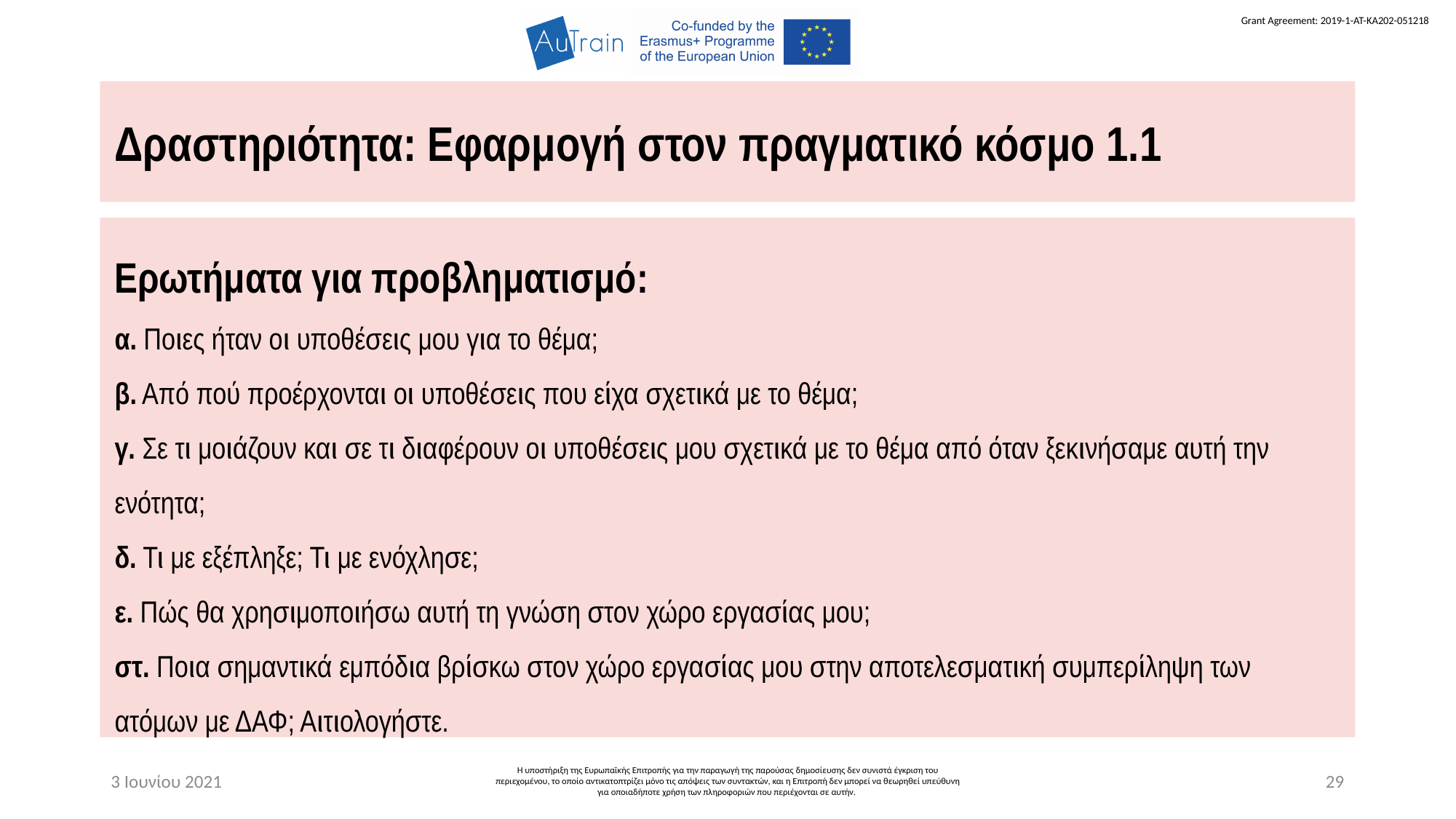

Δραστηριότητα: Εφαρμογή στον πραγματικό κόσμο 1.1
Ερωτήματα για προβληματισμό:
α. Ποιες ήταν οι υποθέσεις μου για το θέμα;
β. Από πού προέρχονται οι υποθέσεις που είχα σχετικά με το θέμα;
γ. Σε τι μοιάζουν και σε τι διαφέρουν οι υποθέσεις μου σχετικά με το θέμα από όταν ξεκινήσαμε αυτή την ενότητα;
δ. Τι με εξέπληξε; Τι με ενόχλησε;
ε. Πώς θα χρησιμοποιήσω αυτή τη γνώση στον χώρο εργασίας μου;
στ. Ποια σημαντικά εμπόδια βρίσκω στον χώρο εργασίας μου στην αποτελεσματική συμπερίληψη των ατόμων με ΔΑΦ; Αιτιολογήστε.

3 Ιουνίου 2021
Η υποστήριξη της Ευρωπαϊκής Επιτροπής για την παραγωγή της παρούσας δημοσίευσης δεν συνιστά έγκριση του περιεχομένου, το οποίο αντικατοπτρίζει μόνο τις απόψεις των συντακτών, και η Επιτροπή δεν μπορεί να θεωρηθεί υπεύθυνη για οποιαδήποτε χρήση των πληροφοριών που περιέχονται σε αυτήν.
29